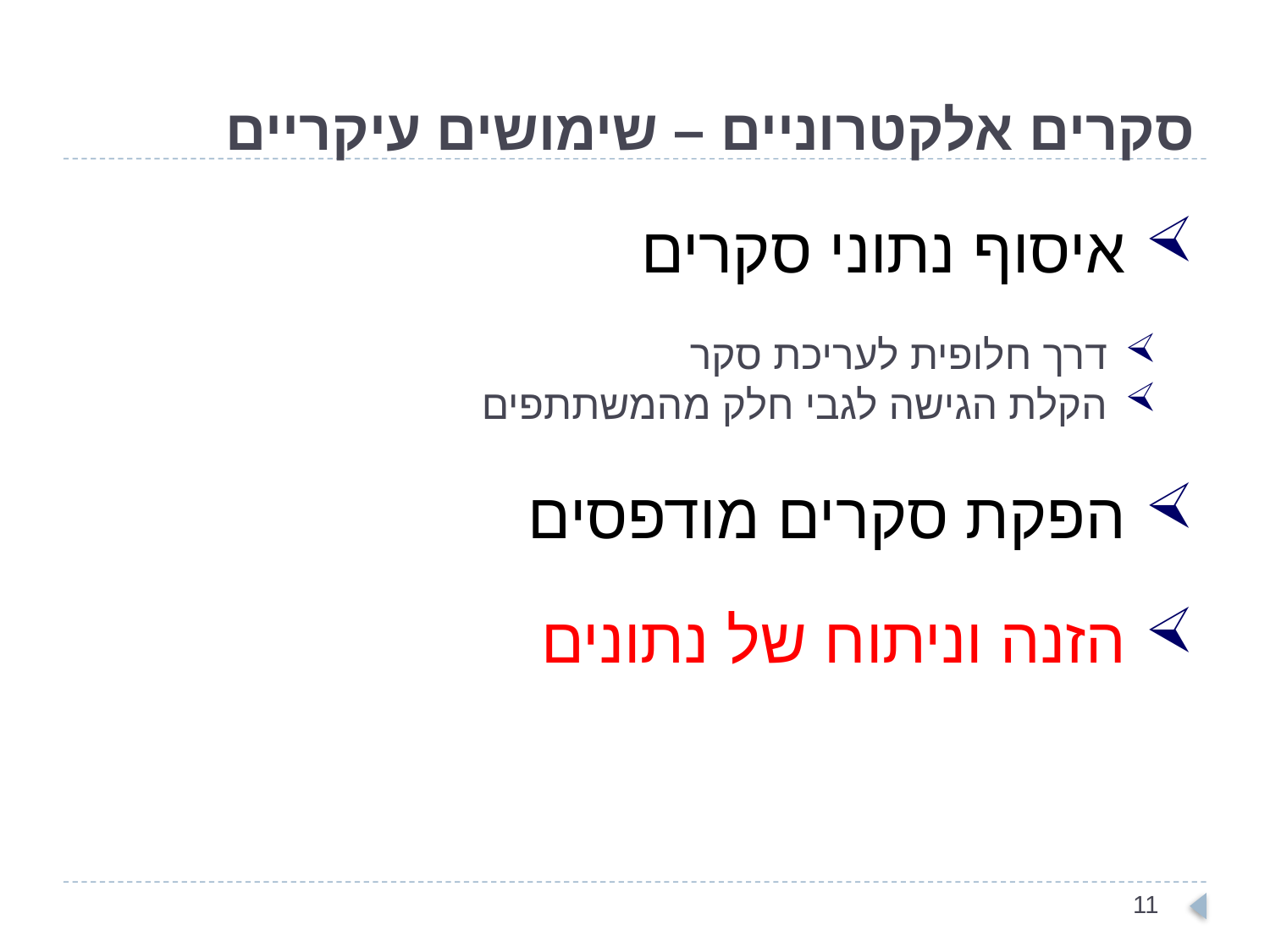

# סקרים אלקטרוניים – שימושים עיקריים
 איסוף נתוני סקרים
 דרך חלופית לעריכת סקר
 הקלת הגישה לגבי חלק מהמשתתפים
 הפקת סקרים מודפסים
 הזנה וניתוח של נתונים

11